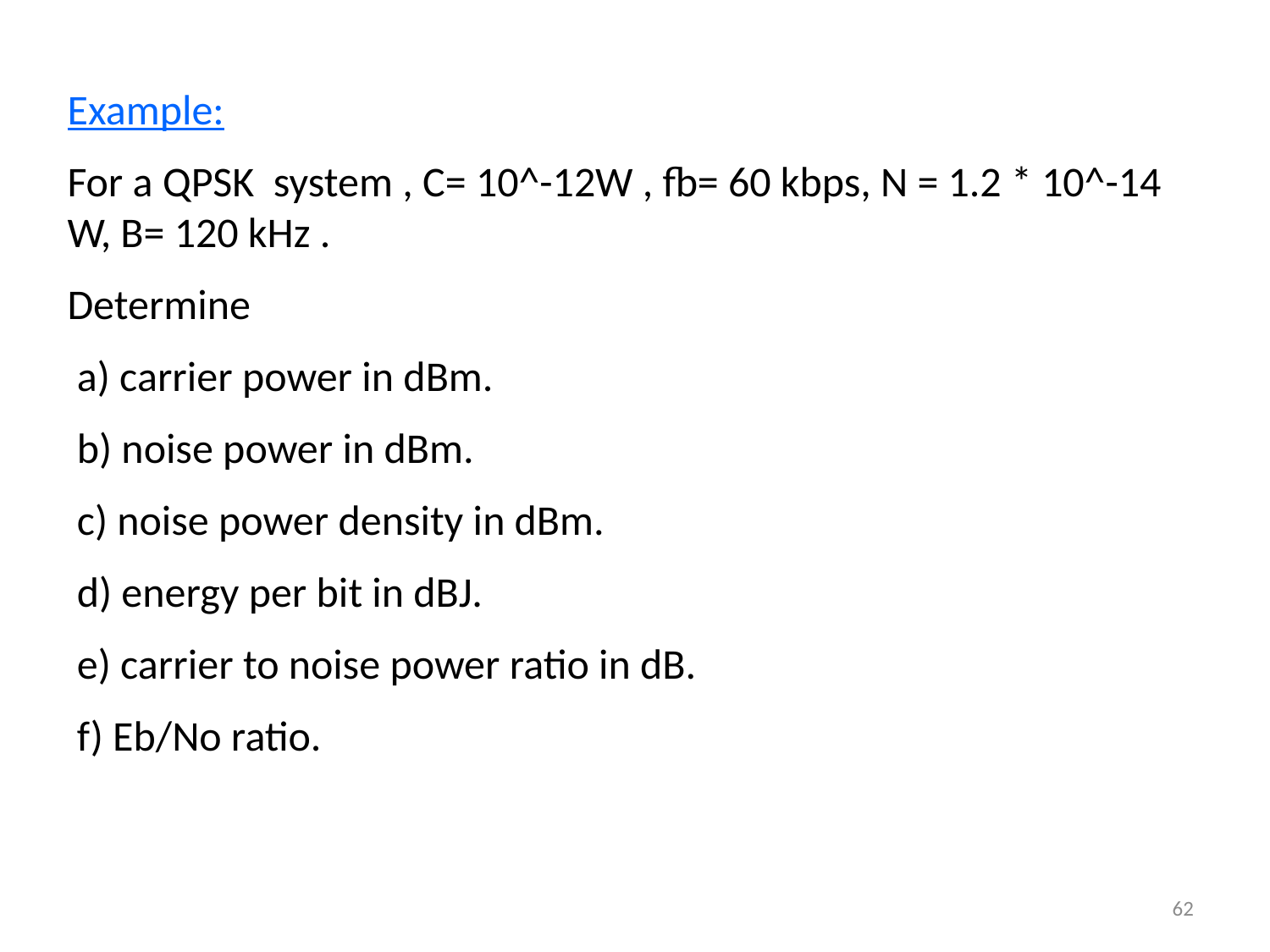

Example:
For a QPSK  system , C= 10^-12W , fb= 60 kbps, N = 1.2 * 10^-14 W, B= 120 kHz .
Determine
 a) carrier power in dBm.
 b) noise power in dBm.
 c) noise power density in dBm.
 d) energy per bit in dBJ.
 e) carrier to noise power ratio in dB.
 f) Eb/No ratio.
62